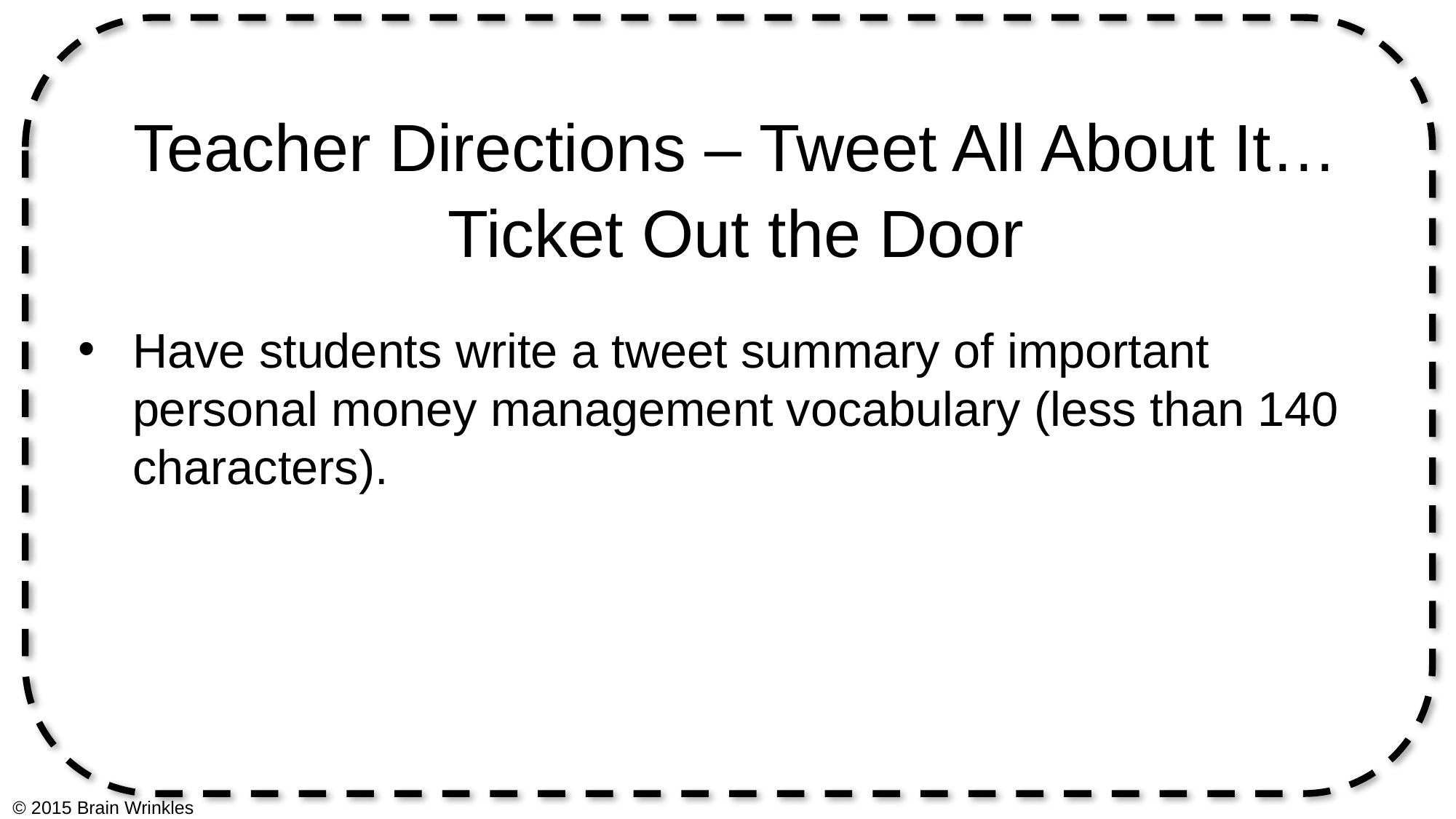

Teacher Directions – Tweet All About It…Ticket Out the Door

Have students write a tweet summary of important personal money management vocabulary (less than 140 characters).

© 2015 Brain Wrinkles